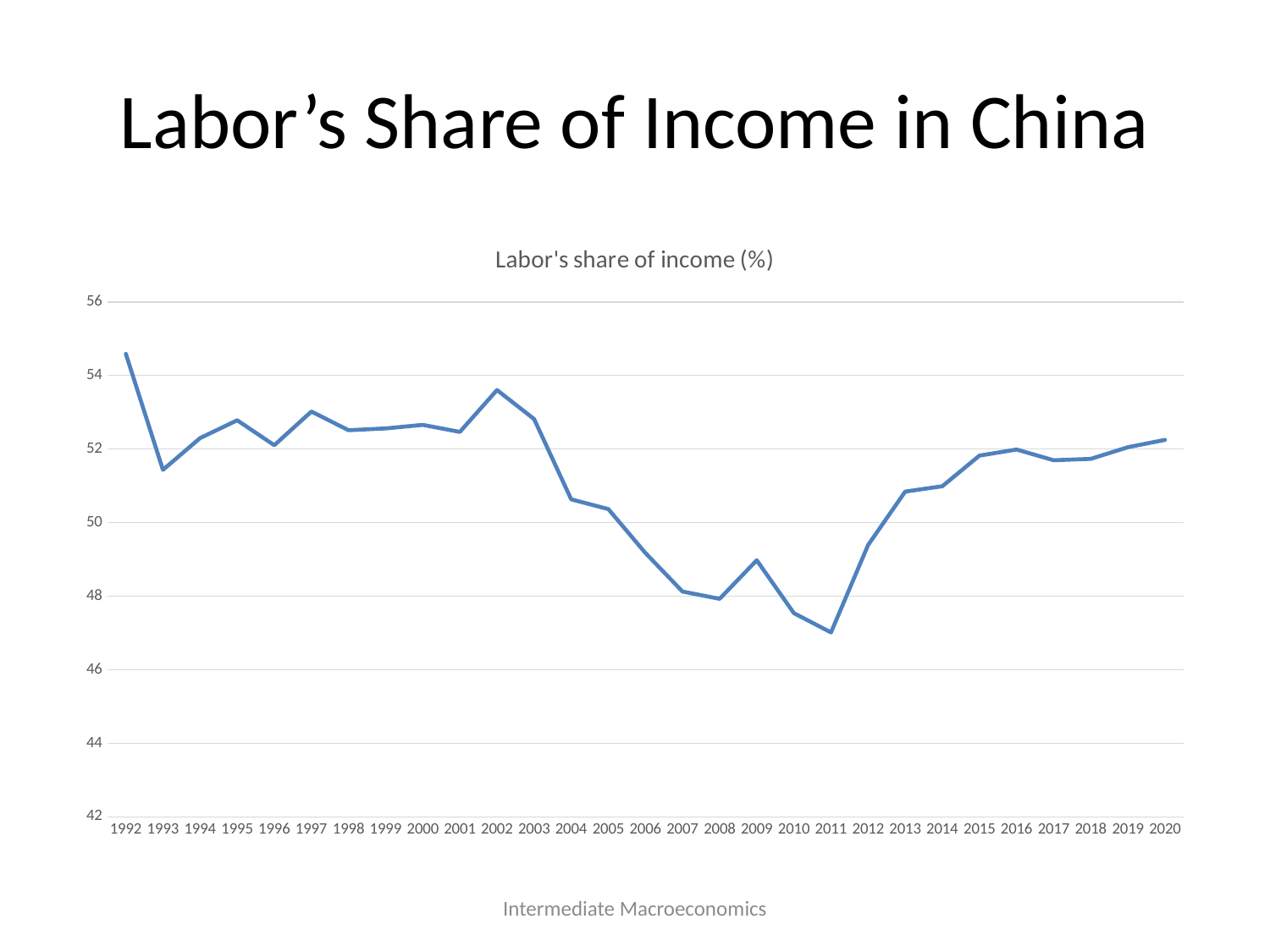

# Labor’s Share of Income in China

### Chart:

| Category | Labor's share of income (%) |
|---|---|
| 33969 | 54.586885063234725 |
| 34334 | 51.43332606929889 |
| 34699 | 52.29688430408794 |
| 35064 | 52.780798010320154 |
| 35430 | 52.10392179452236 |
| 35795 | 53.01862661922429 |
| 36160 | 52.51089129087715 |
| 36525 | 52.56035264298243 |
| 36891 | 52.656433629727886 |
| 37256 | 52.46429717879316 |
| 37621 | 53.60264500007064 |
| 37986 | 52.815683375692444 |
| 38352 | 50.63273127122317 |
| 38717 | 50.367308072893856 |
| 39082 | 49.17333743600402 |
| 39447 | 48.12413784852815 |
| 39813 | 47.92672512381409 |
| 40178 | 48.975231386329725 |
| 40543 | 47.53758037103674 |
| 40908 | 47.013725627586574 |
| 41274 | 49.38954908088069 |
| 41639 | 50.84295099700561 |
| 42004 | 50.98767100941413 |
| 42369 | 51.821308603824136 |
| 42735 | 51.98643470015041 |
| 43100 | 51.69383821686952 |
| 43465 | 51.73203253563883 |
| 43830 | 52.04907836218552 |
| 44196 | 52.24918926401193 |
Intermediate Macroeconomics